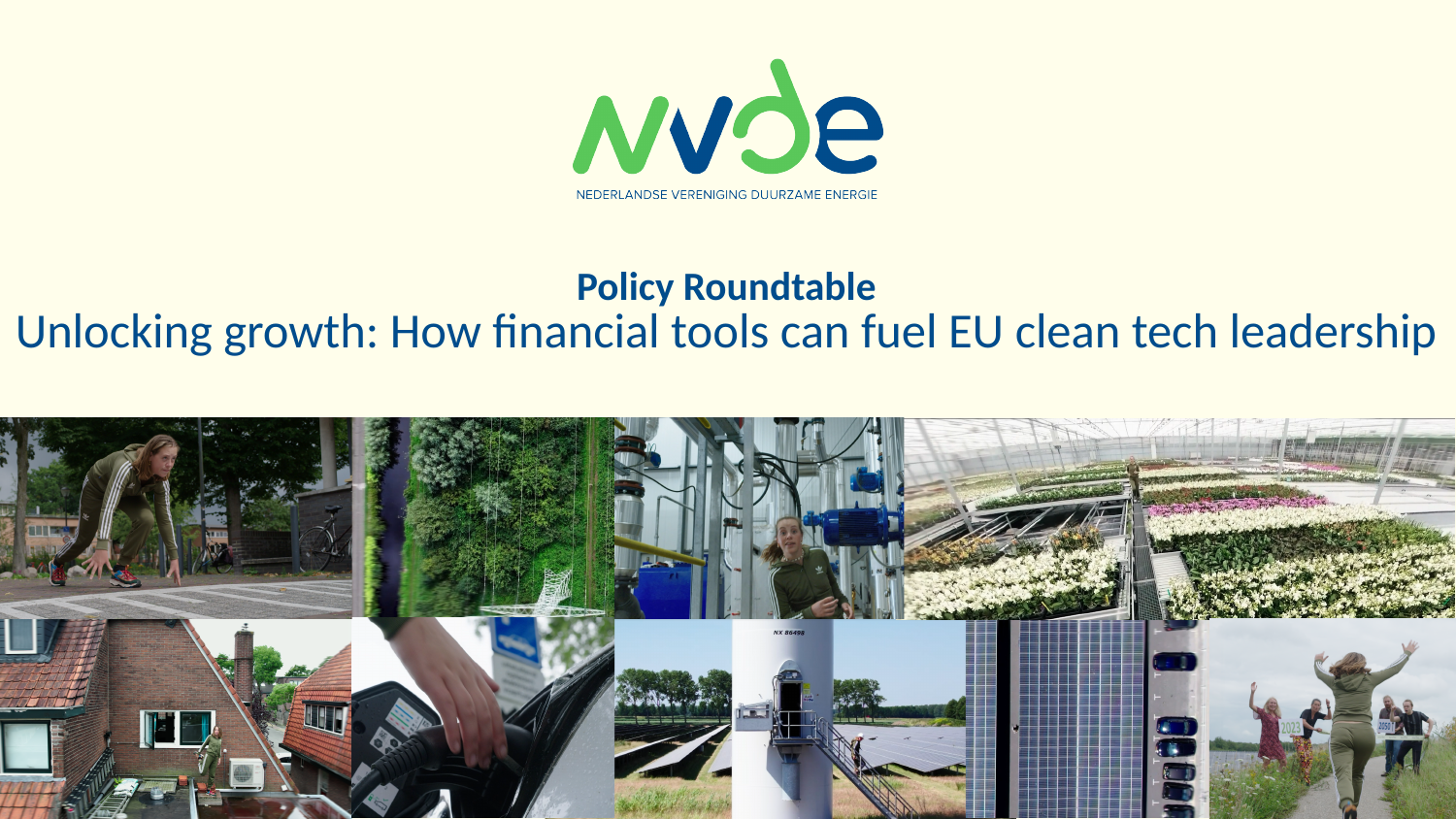

# Policy Roundtable Unlocking growth: How financial tools can fuel EU clean tech leadership